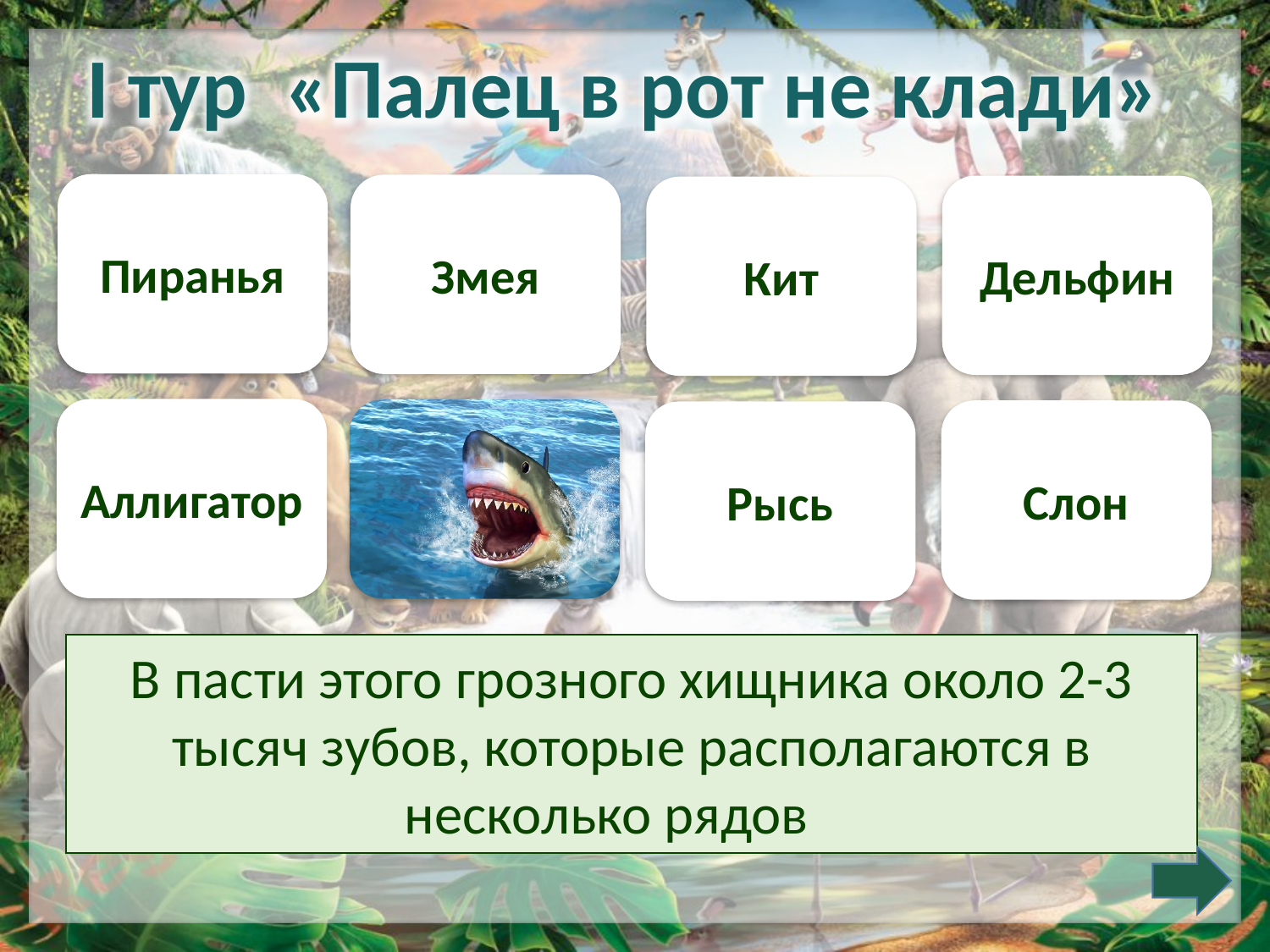

I тур  «Палец в рот не клади»

Пиранья
Змея

Дельфин

Кит

Аллигатор

Слон
Рысь

В пасти этого грозного хищника около 2-3 тысяч зубов, которые располагаются в несколько рядов